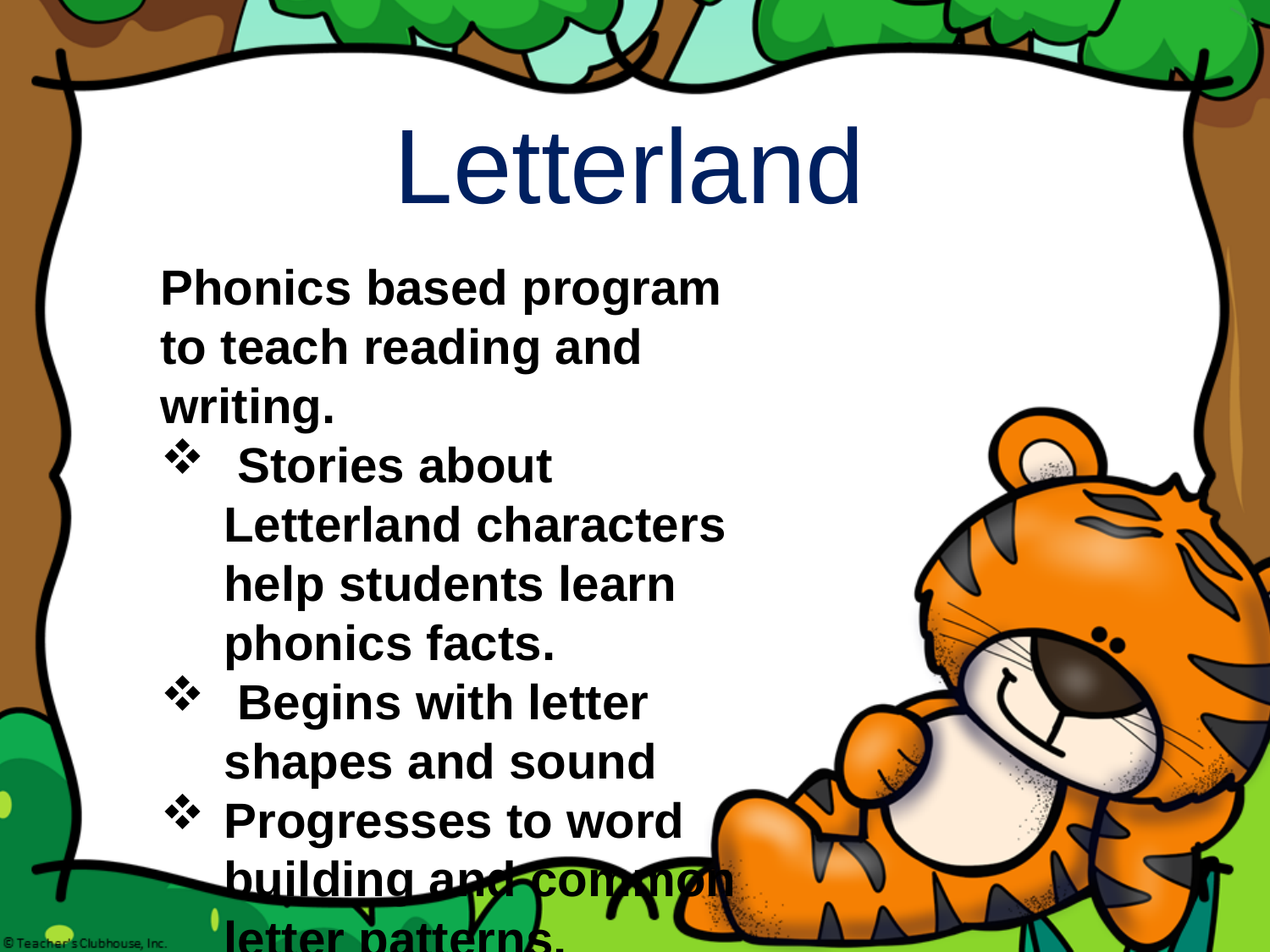

Letterland
Phonics based program to teach reading and writing.
 Stories about Letterland characters help students learn phonics facts.
 Begins with letter shapes and sound
Progresses to word building and common letter patterns.